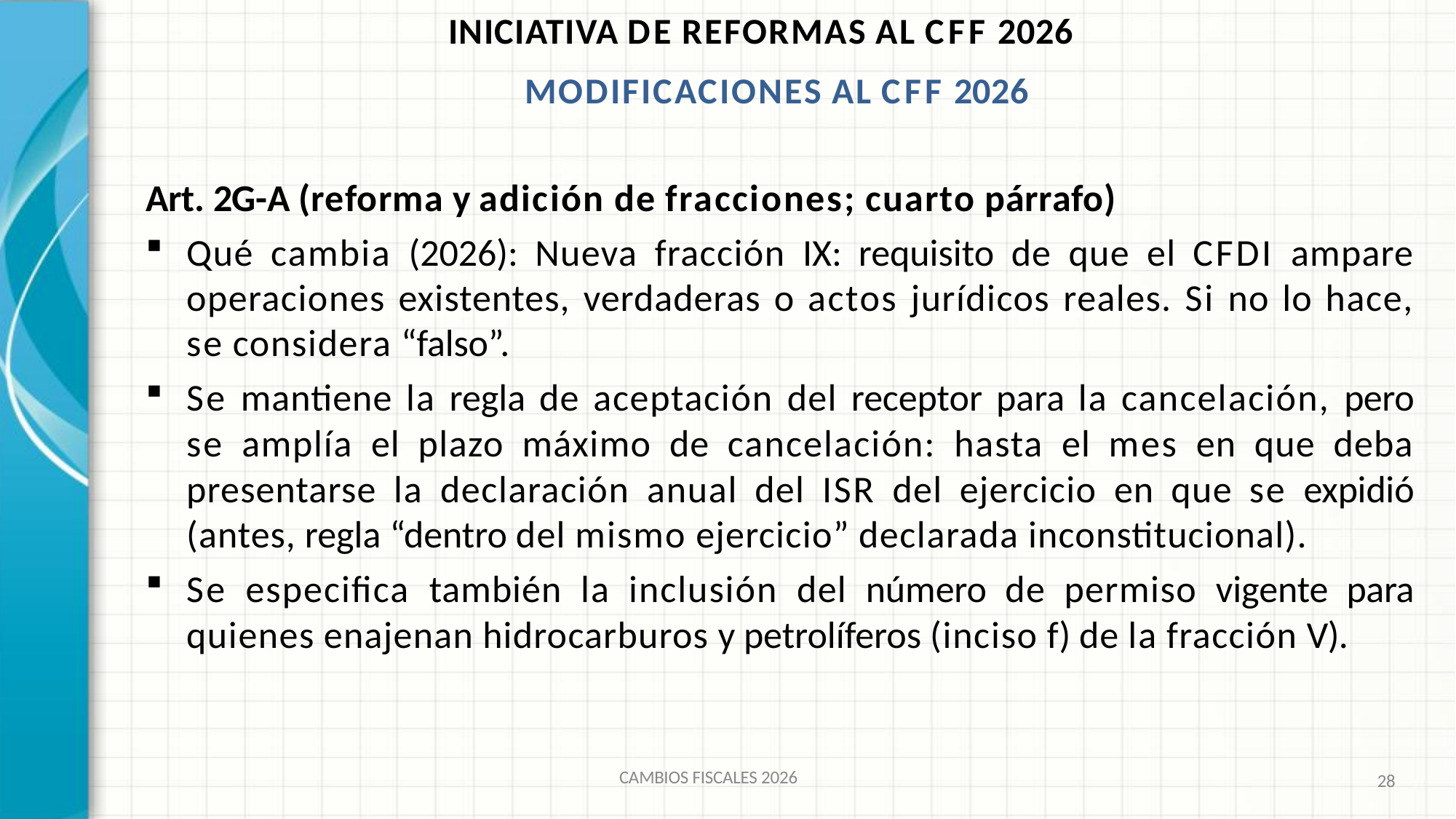

INICIATIVA DE REFORMAS AL CFF 2026 MODIFICACIONES AL CFF 2026
# Art. 2G-A (reforma y adición de fracciones; cuarto párrafo)
Qué cambia (2026): Nueva fracción IX: requisito de que el CFDI ampare operaciones existentes, verdaderas o actos jurídicos reales. Si no lo hace, se considera “falso”.
Se mantiene la regla de aceptación del receptor para la cancelación, pero se amplía el plazo máximo de cancelación: hasta el mes en que deba presentarse la declaración anual del ISR del ejercicio en que se expidió (antes, regla “dentro del mismo ejercicio” declarada inconstitucional).
Se especifica también la inclusión del número de permiso vigente para quienes enajenan hidrocarburos y petrolíferos (inciso f) de la fracción V).
CAMBIOS FISCALES 2026
28